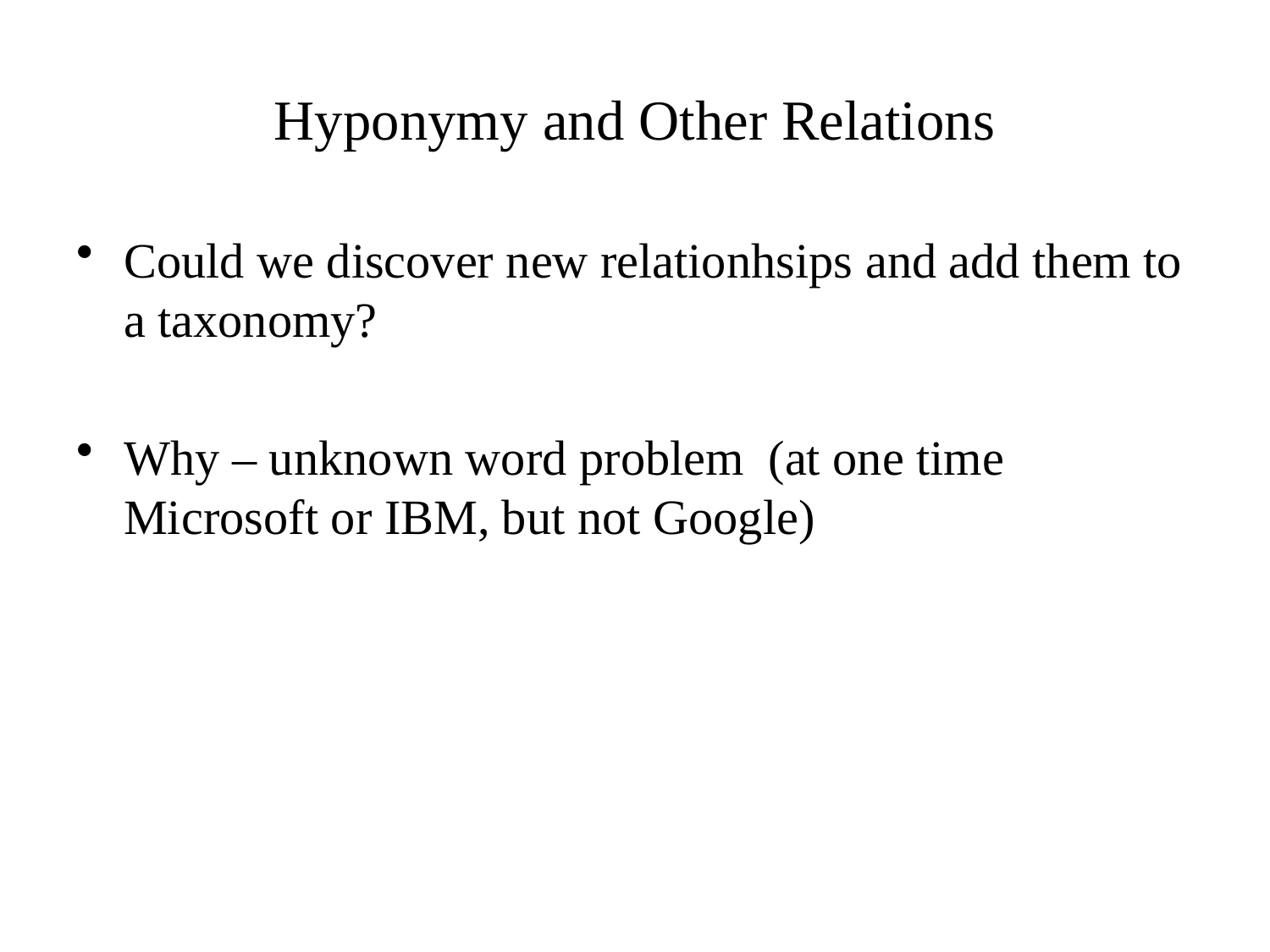

# Hyponymy and Other Relations
Could we discover new relationhsips and add them to a taxonomy?

Why – unknown word problem  (at one time Microsoft or IBM, but not Google)